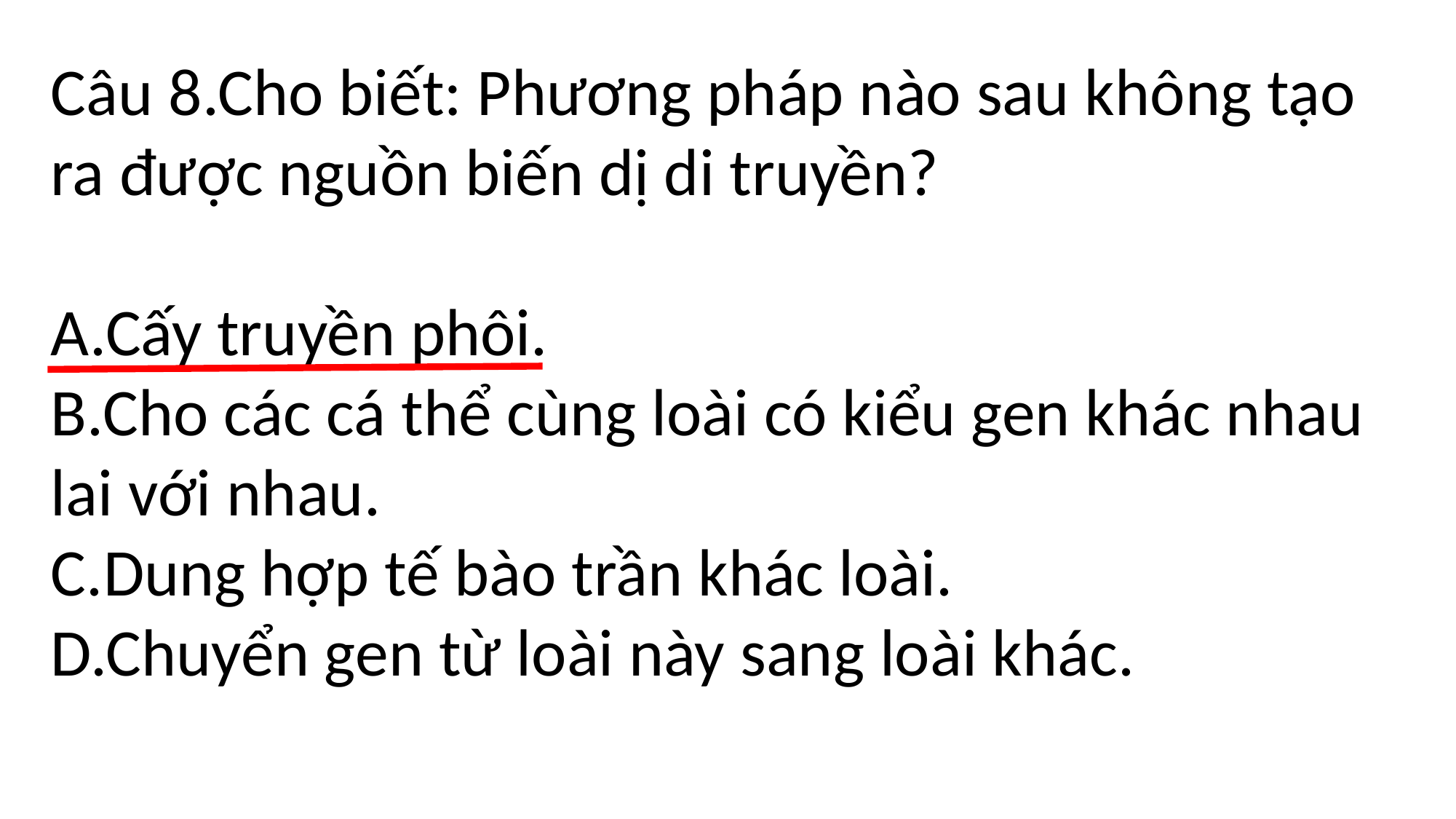

Câu 8.Cho biết: Phương pháp nào sau không tạo ra được nguồn biến dị di truyền?

A.Cấy truyền phôi.
B.Cho các cá thể cùng loài có kiểu gen khác nhau lai với nhau.
C.Dung hợp tế bào trần khác loài.
D.Chuyển gen từ loài này sang loài khác.

#